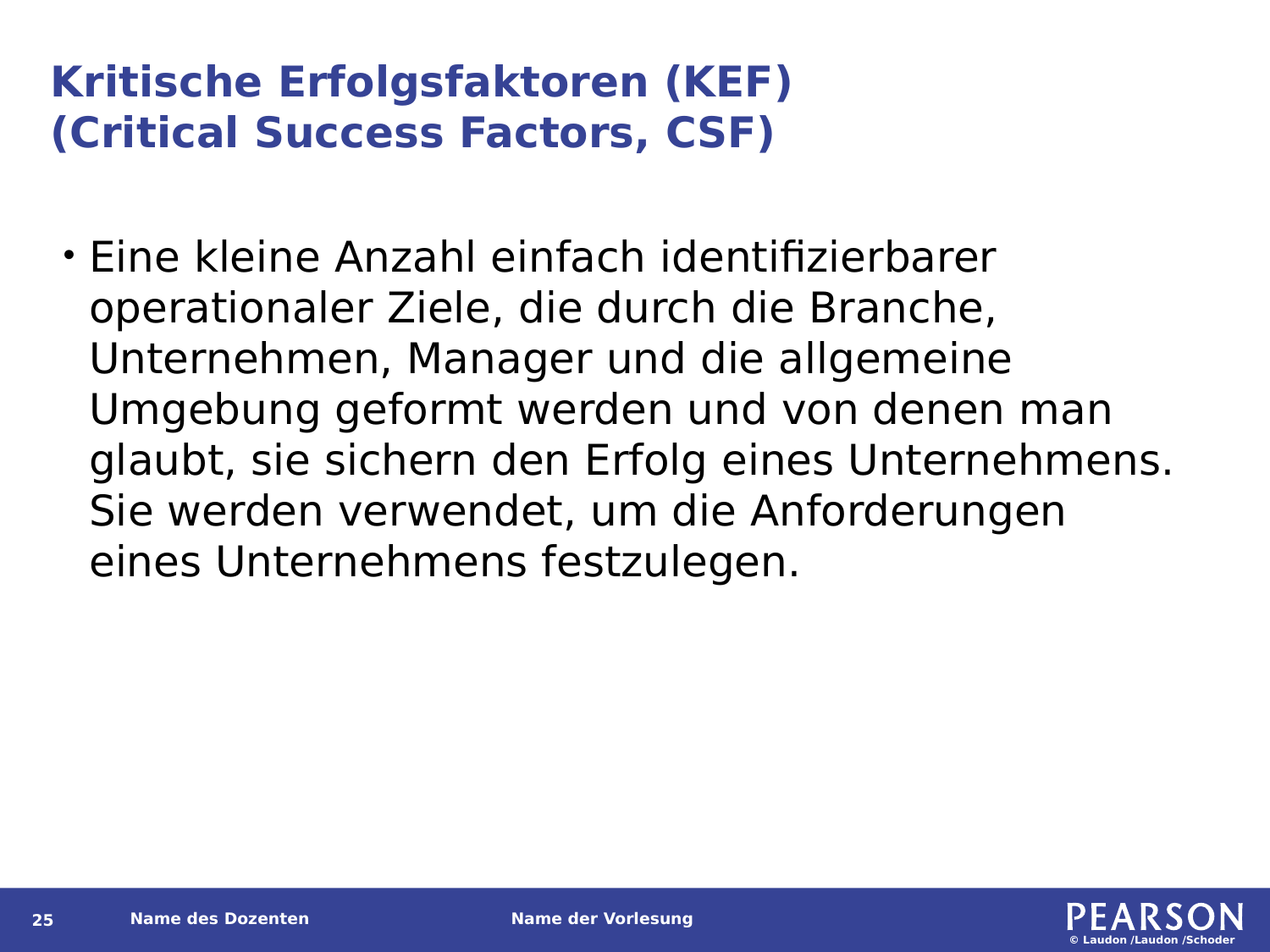

# Kritische Erfolgsfaktoren (KEF) (Critical Success Factors, CSF)

Eine kleine Anzahl einfach identifizierbarer operationaler Ziele, die durch die Branche, Unternehmen, Manager und die allgemeine Umgebung geformt werden und von denen man glaubt, sie sichern den Erfolg eines Unternehmens. Sie werden verwendet, um die Anforderungen eines Unternehmens festzulegen.
25